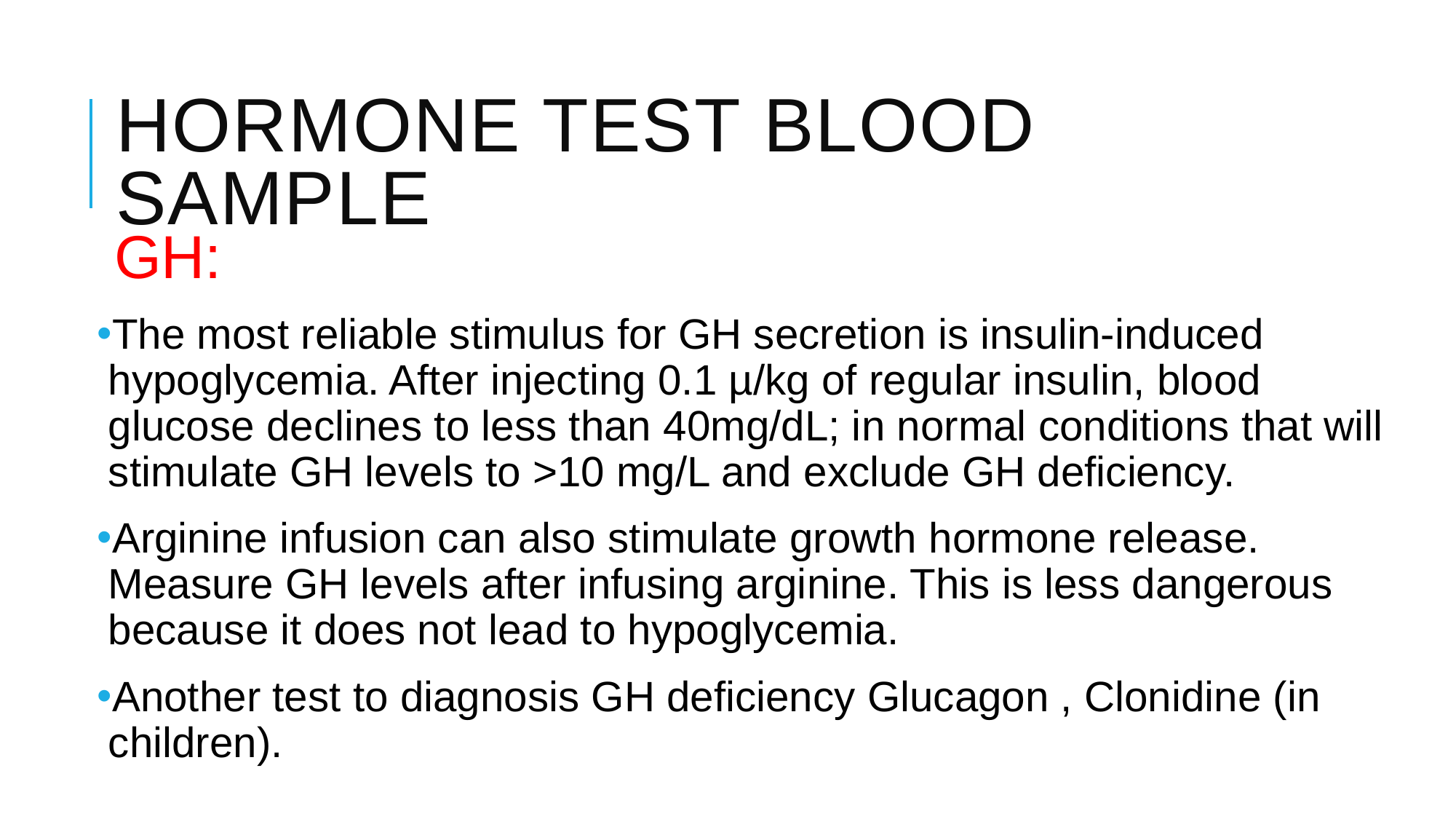

# HORMONE TEST BLOOD SAMPLE
GH:
The most reliable stimulus for GH secretion is insulin-induced hypoglycemia. After injecting 0.1 µ/kg of regular insulin, blood glucose declines to less than 40mg/dL; in normal conditions that will stimulate GH levels to >10 mg/L and exclude GH deficiency.
Arginine infusion can also stimulate growth hormone release. Measure GH levels after infusing arginine. This is less dangerous because it does not lead to hypoglycemia.
Another test to diagnosis GH deficiency Glucagon , Clonidine (in children).